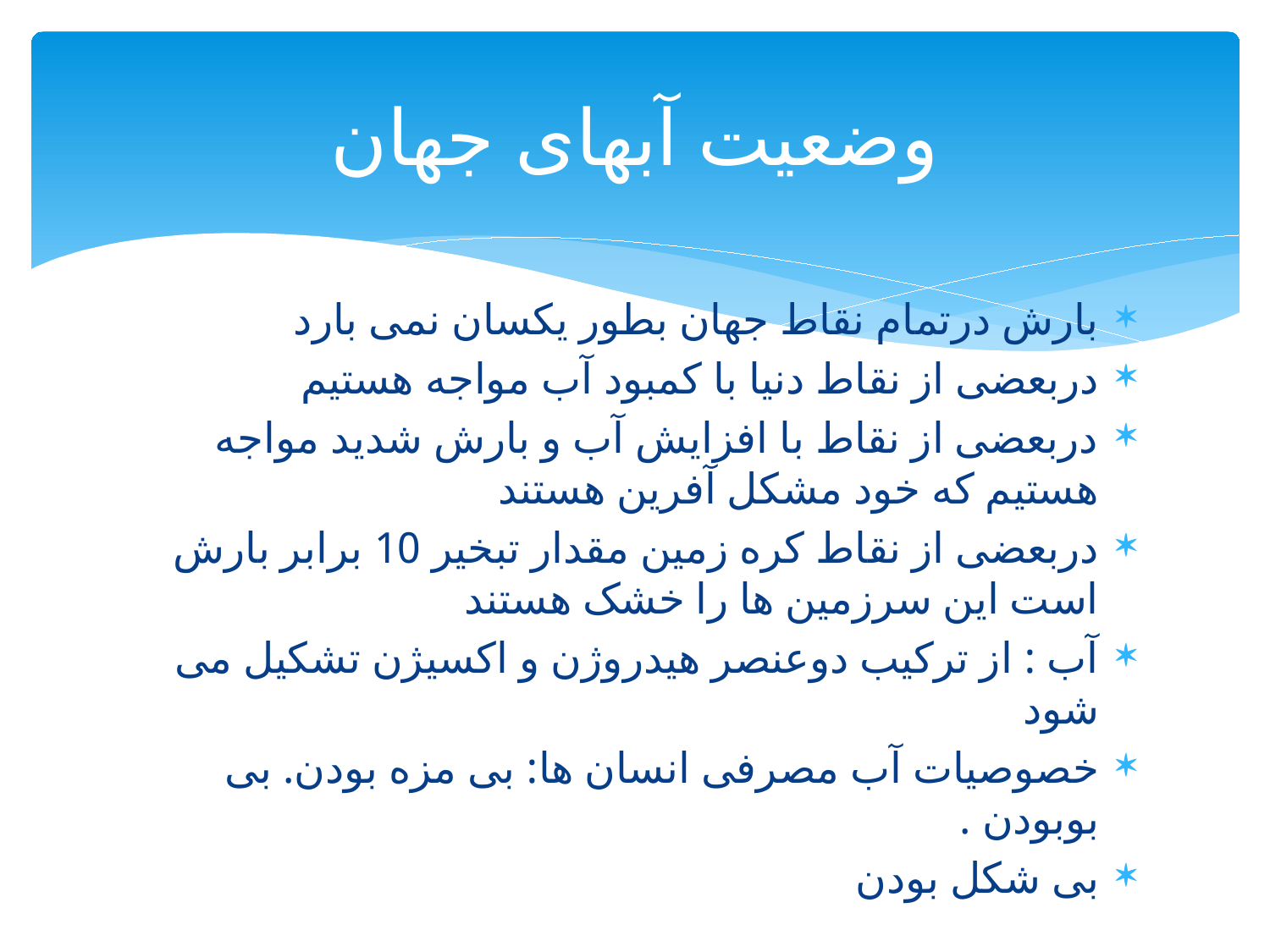

# وضعیت آبهای جهان
بارش درتمام نقاط جهان بطور یکسان نمی بارد
دربعضی از نقاط دنیا با کمبود آب مواجه هستیم
دربعضی از نقاط با افزایش آب و بارش شدید مواجه هستیم که خود مشکل آفرین هستند
دربعضی از نقاط کره زمین مقدار تبخیر 10 برابر بارش است این سرزمین ها را خشک هستند
آب : از ترکیب دوعنصر هیدروژن و اکسیژن تشکیل می شود
خصوصیات آب مصرفی انسان ها: بی مزه بودن. بی بوبودن .
بی شکل بودن